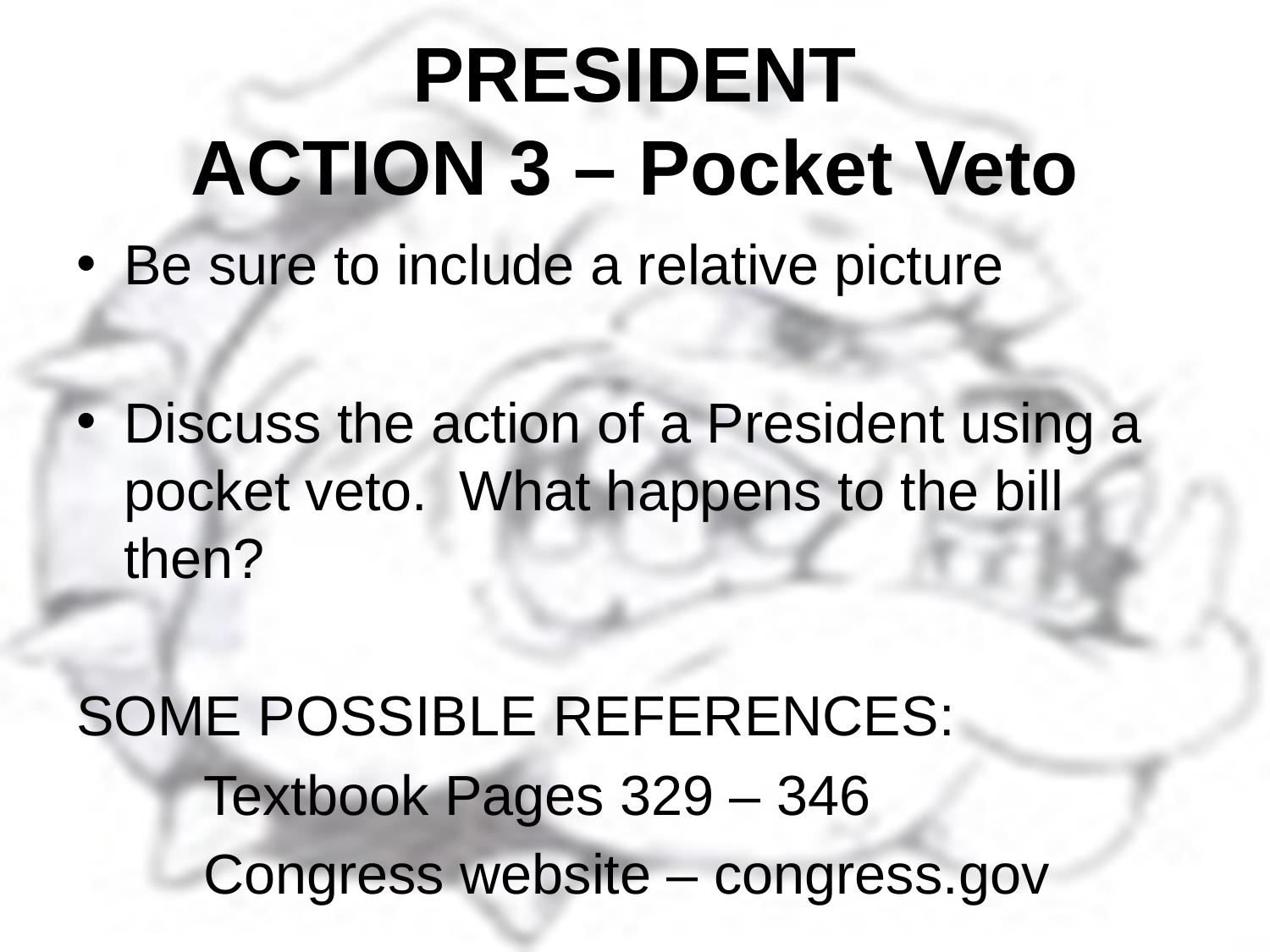

# PRESIDENT ACTION 3 – Pocket Veto
Be sure to include a relative picture

Discuss the action of a President using a pocket veto.  What happens to the bill then?

SOME POSSIBLE REFERENCES:
	Textbook Pages 329 – 346
	Congress website – congress.gov